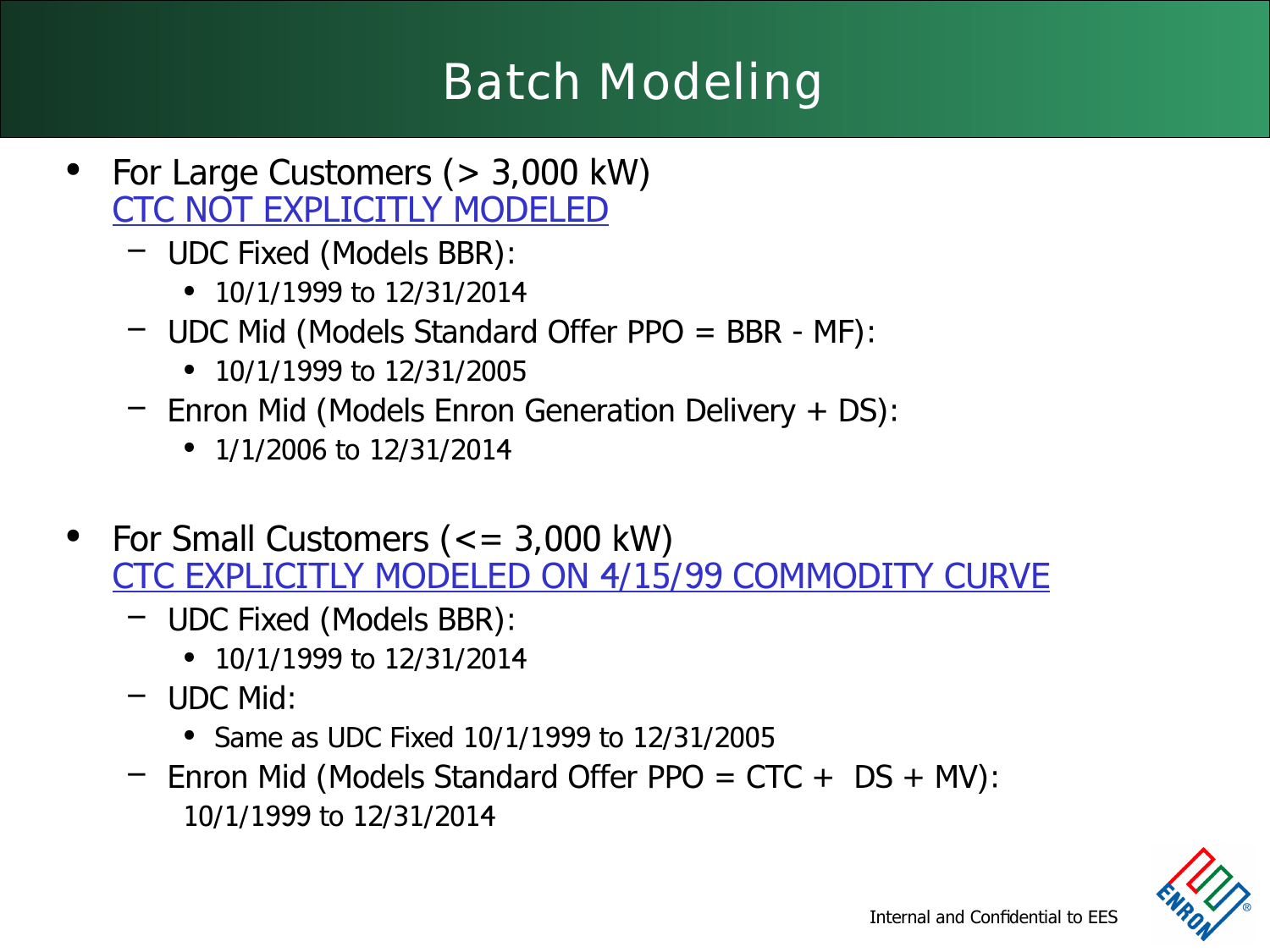

# Batch Modeling
For Large Customers (> 3,000 kW)
CTC NOT EXPLICITLY MODELED
UDC Fixed (Models BBR):
10/1/1999 to 12/31/2014
UDC Mid (Models Standard Offer PPO = BBR - MF):
10/1/1999 to 12/31/2005
Enron Mid (Models Enron Generation Delivery + DS):
1/1/2006 to 12/31/2014

For Small Customers (<= 3,000 kW)
CTC EXPLICITLY MODELED ON 4/15/99 COMMODITY CURVE
UDC Fixed (Models BBR):
10/1/1999 to 12/31/2014
UDC Mid:
Same as UDC Fixed 10/1/1999 to 12/31/2005
Enron Mid (Models Standard Offer PPO = CTC +  DS + MV):
10/1/1999 to 12/31/2014